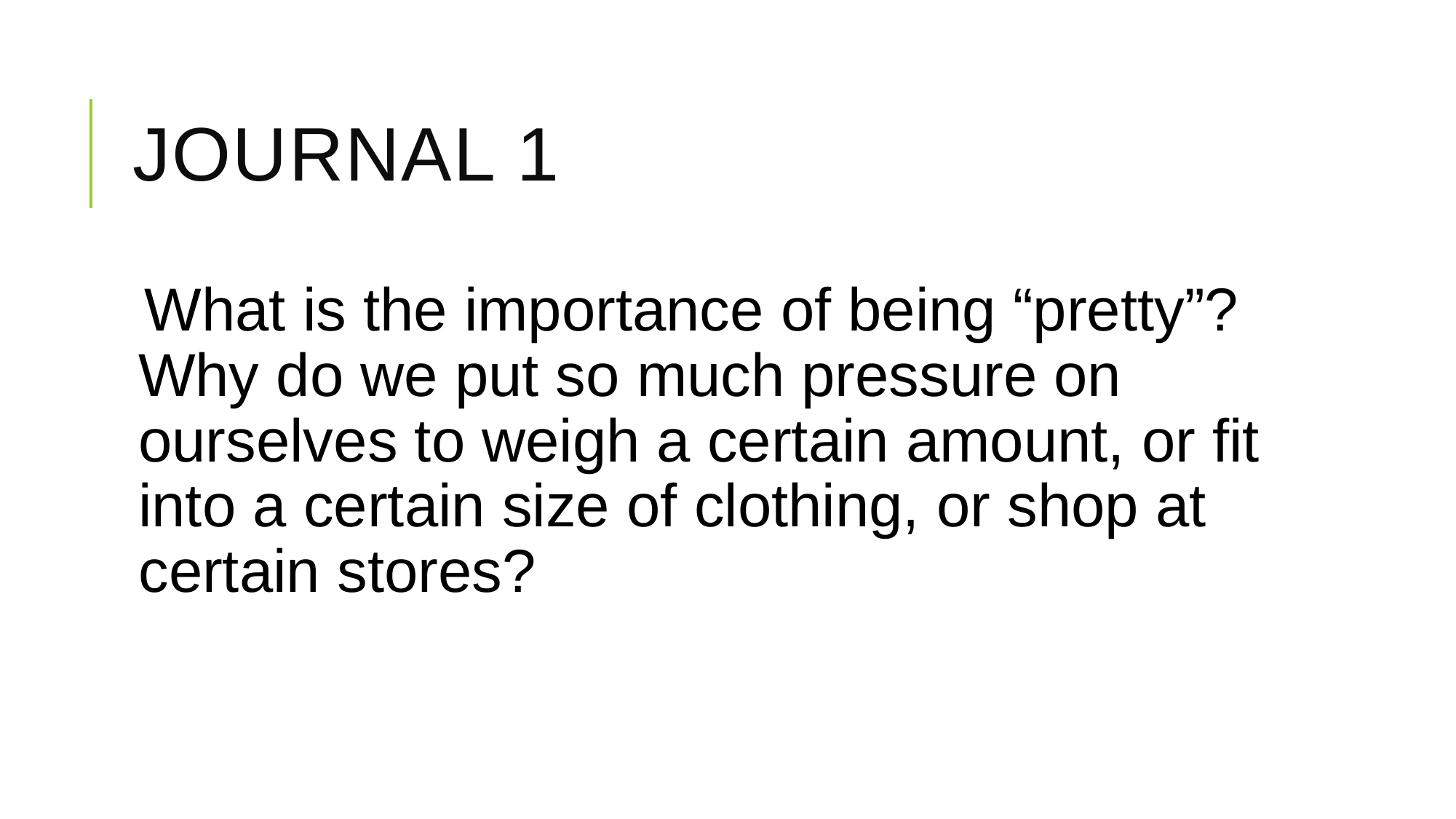

# Journal 1
What is the importance of being “pretty”?  Why do we put so much pressure on ourselves to weigh a certain amount, or fit into a certain size of clothing, or shop at certain stores?